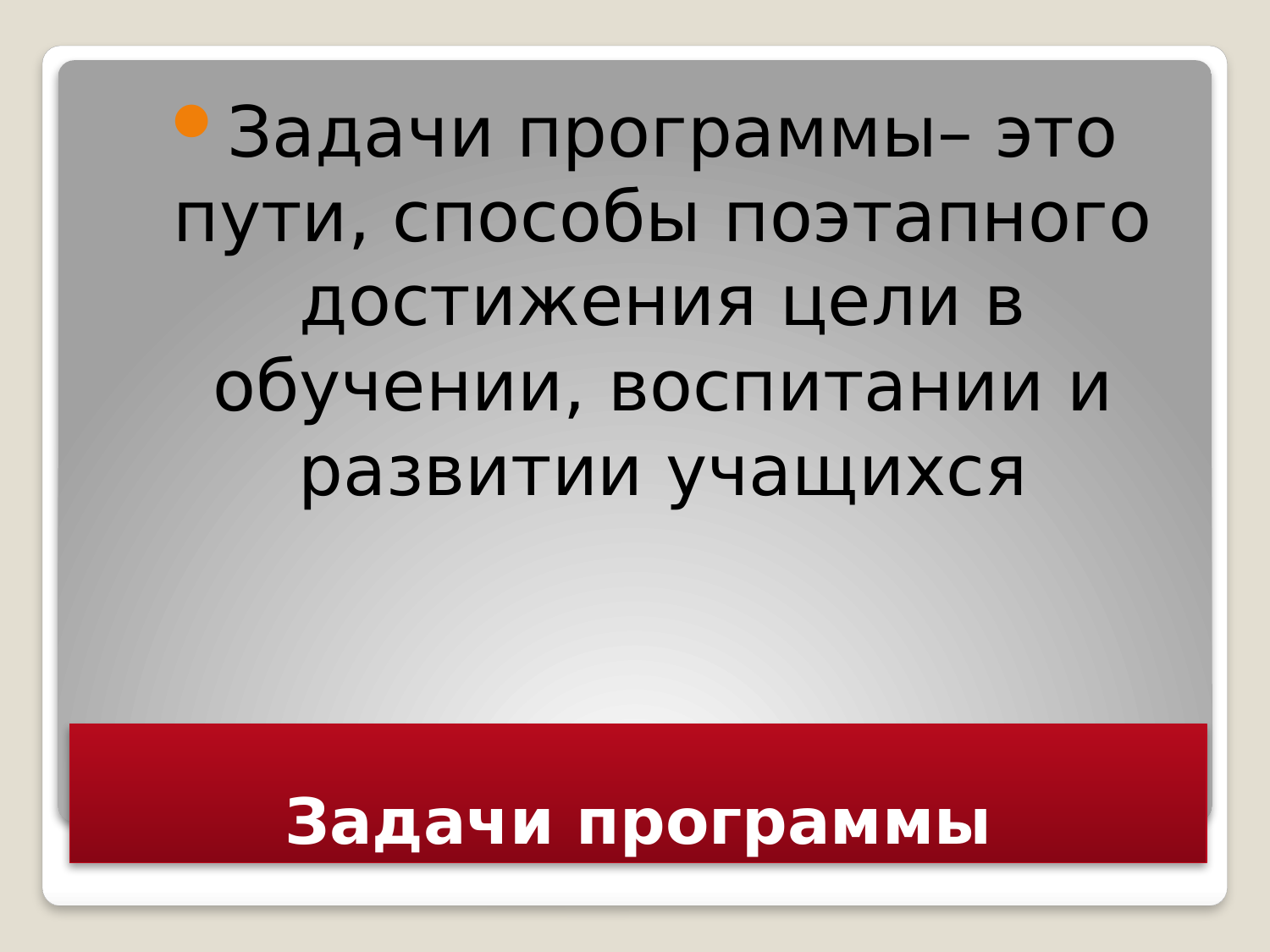

Задачи программы– это пути, способы поэтапного достижения цели в обучении, воспитании и развитии учащихся
# Задачи программы